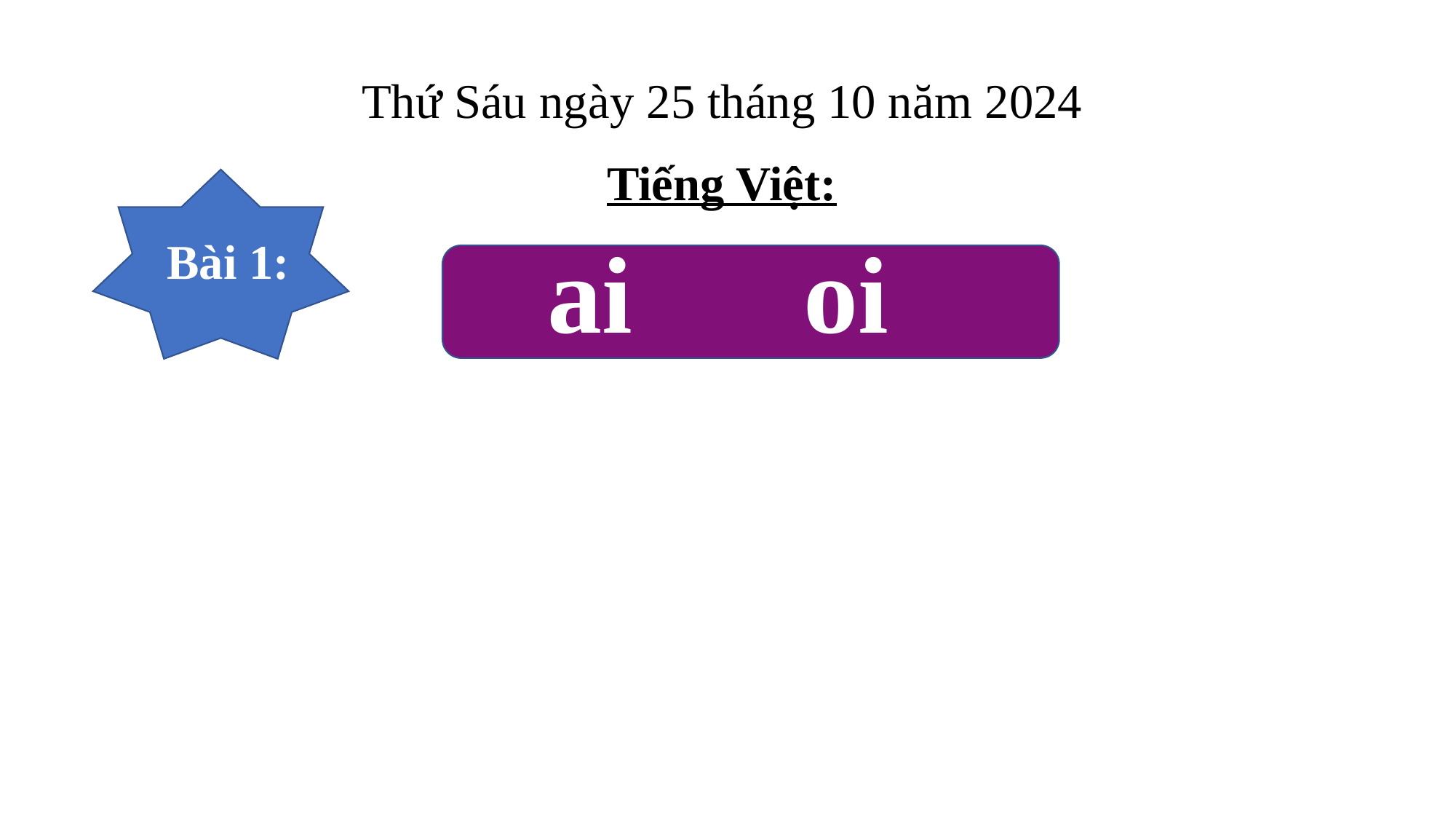

Thứ Sáu ngày 25 tháng 10 năm 2024
Tiếng Việt:

Bài 1:

ai
oi